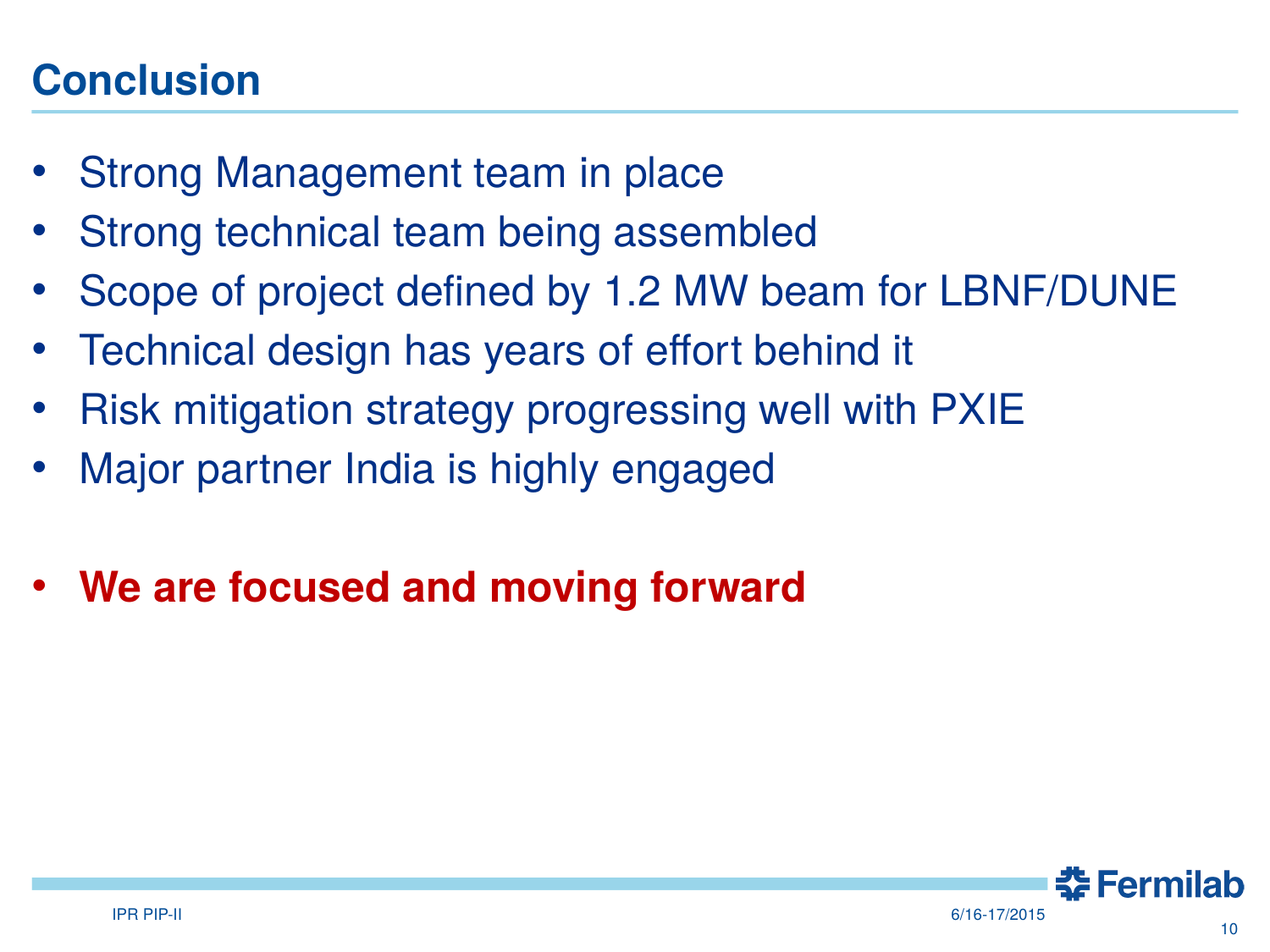

# Conclusion
Strong Management team in place
Strong technical team being assembled
Scope of project defined by 1.2 MW beam for LBNF/DUNE
Technical design has years of effort behind it
Risk mitigation strategy progressing well with PXIE
Major partner India is highly engaged

We are focused and moving forward
IPR PIP-II
6/16-17/2015
10